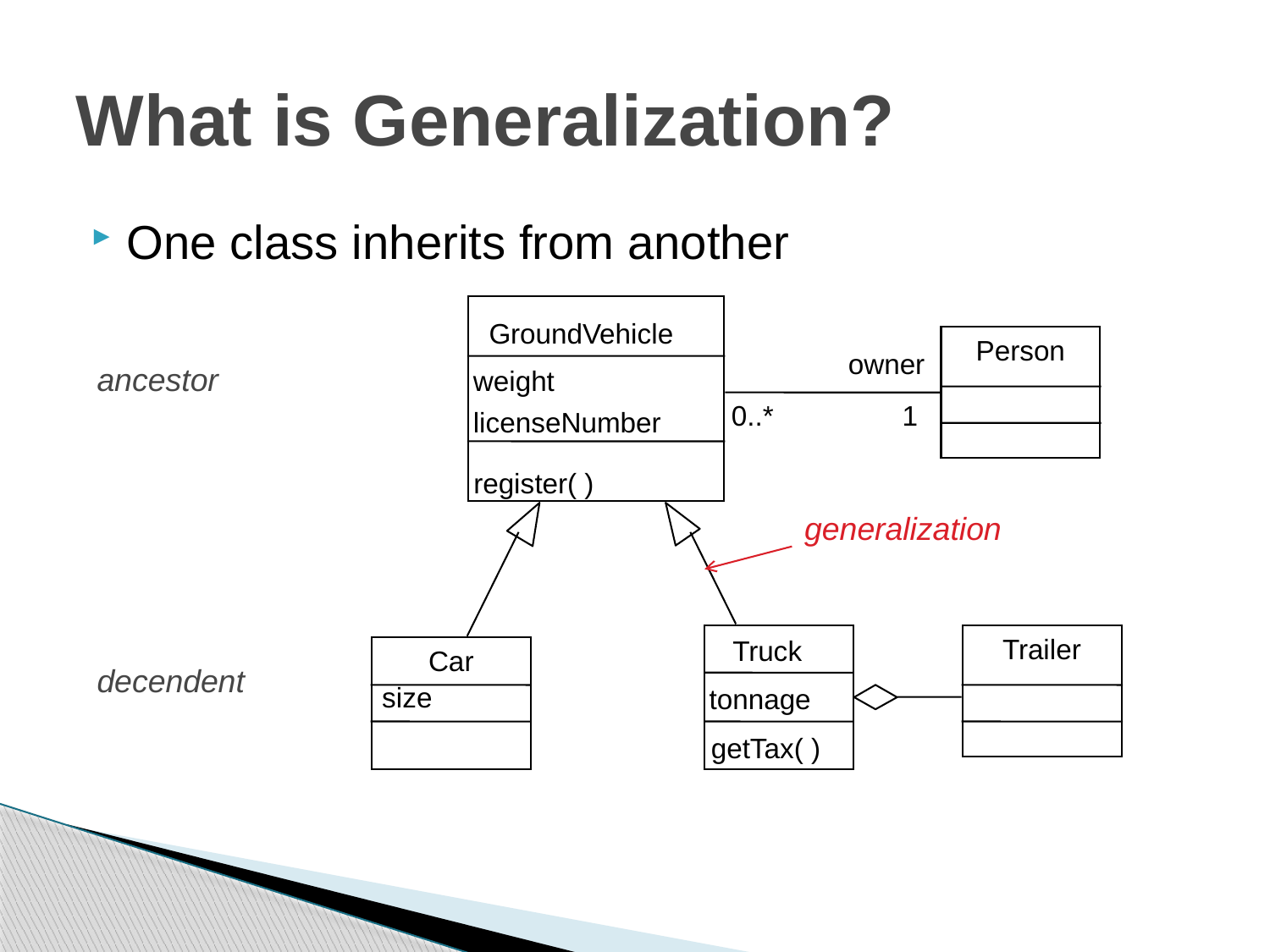

# What is Generalization?
One class inherits from another

GroundVehicle
Person

owner

weight
0..*
1

licenseNumber

register( )

Trailer

Truck
Car

tonnage

getTax( )
ancestor
generalization

decendent
size